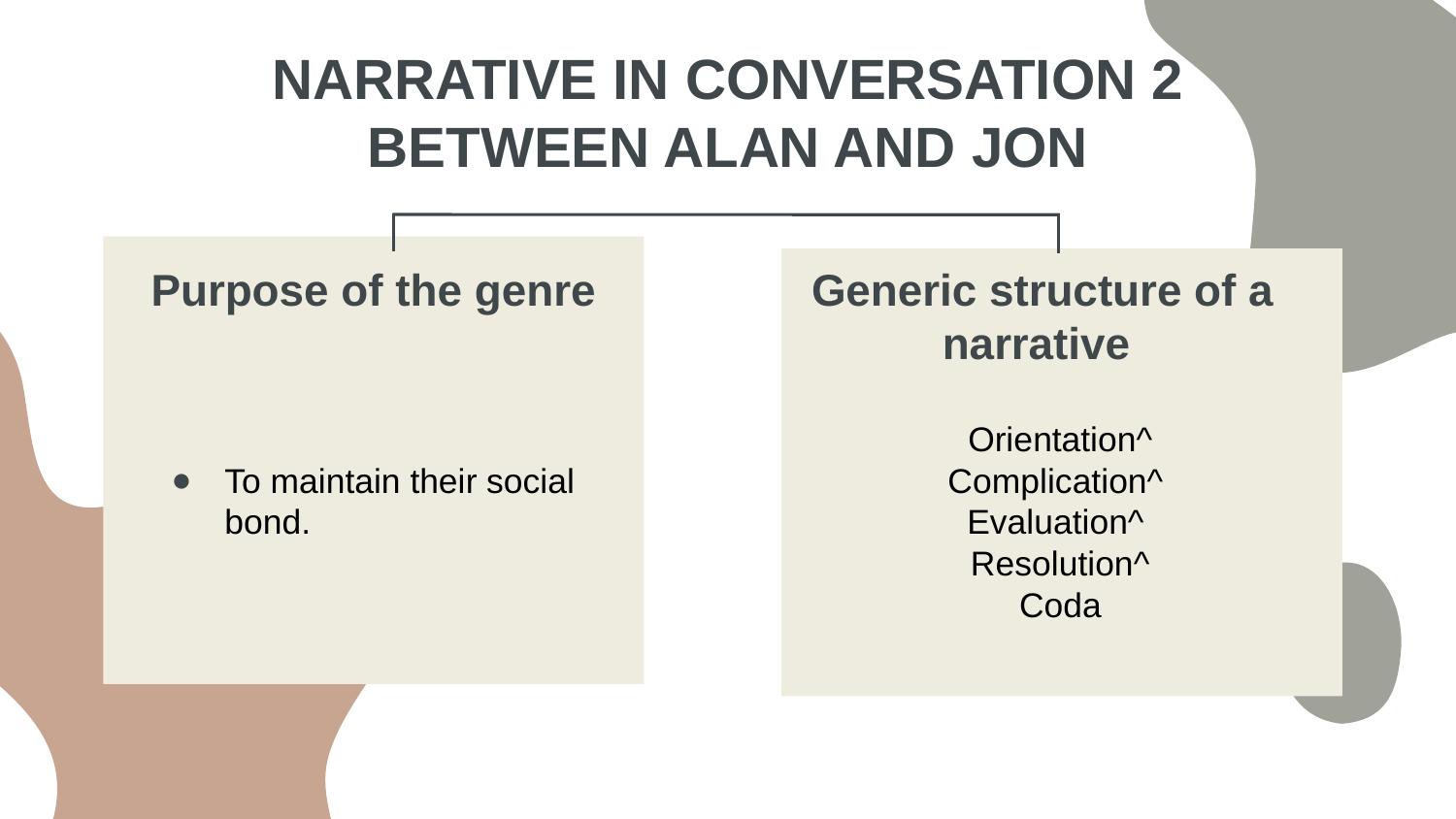

# NARRATIVE IN CONVERSATION 2 BETWEEN ALAN AND JON

Purpose of the genre
Generic structure of a narrative

To maintain their social bond.
Orientation^
Complication^
Evaluation^
Resolution^
Coda